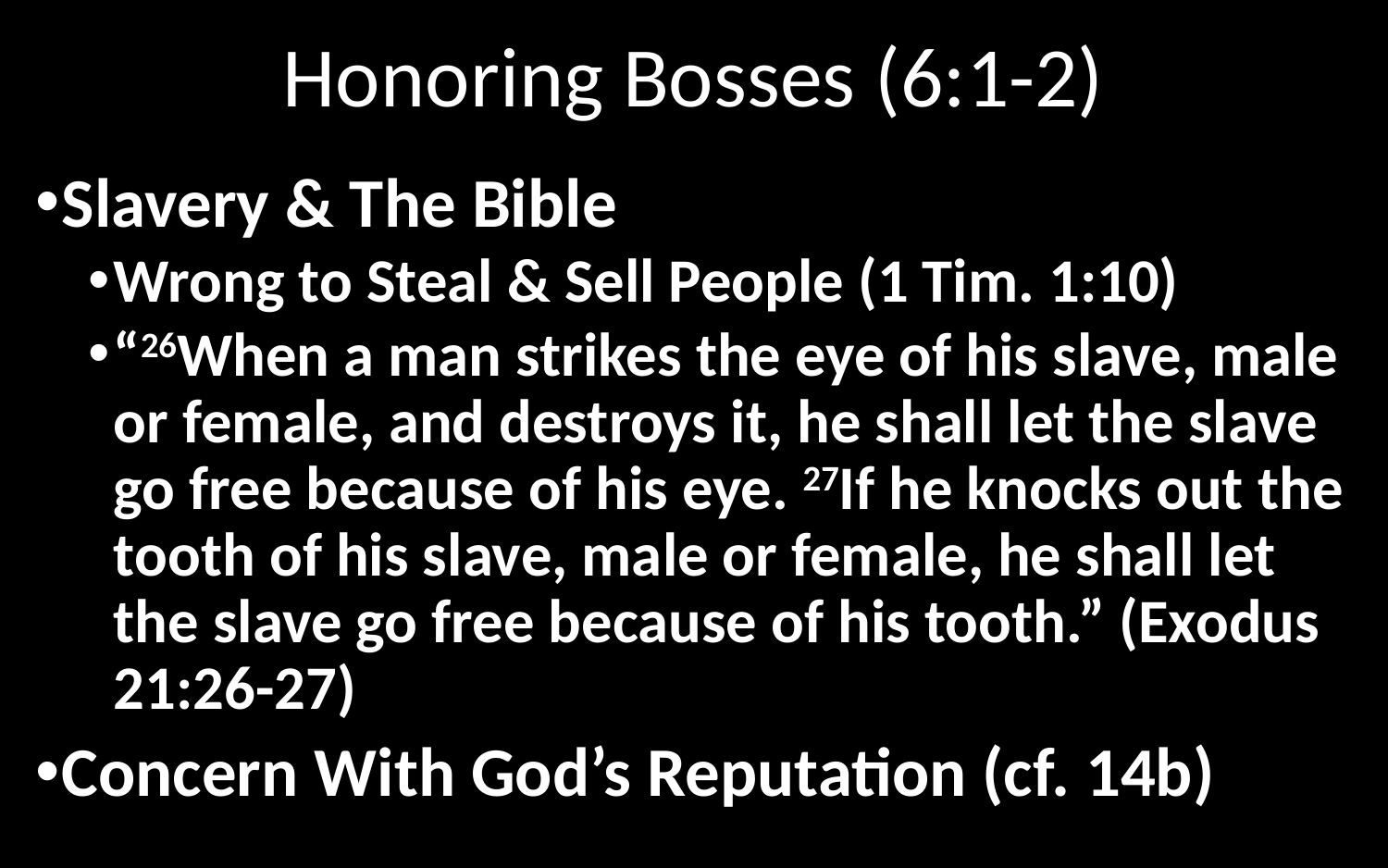

# Honoring Bosses (6:1-2)
Slavery & The Bible
Wrong to Steal & Sell People (1 Tim. 1:10)
“26When a man strikes the eye of his slave, male or female, and destroys it, he shall let the slave go free because of his eye. 27If he knocks out the tooth of his slave, male or female, he shall let the slave go free because of his tooth.” (Exodus 21:26-27)
Concern With God’s Reputation (cf. 14b)